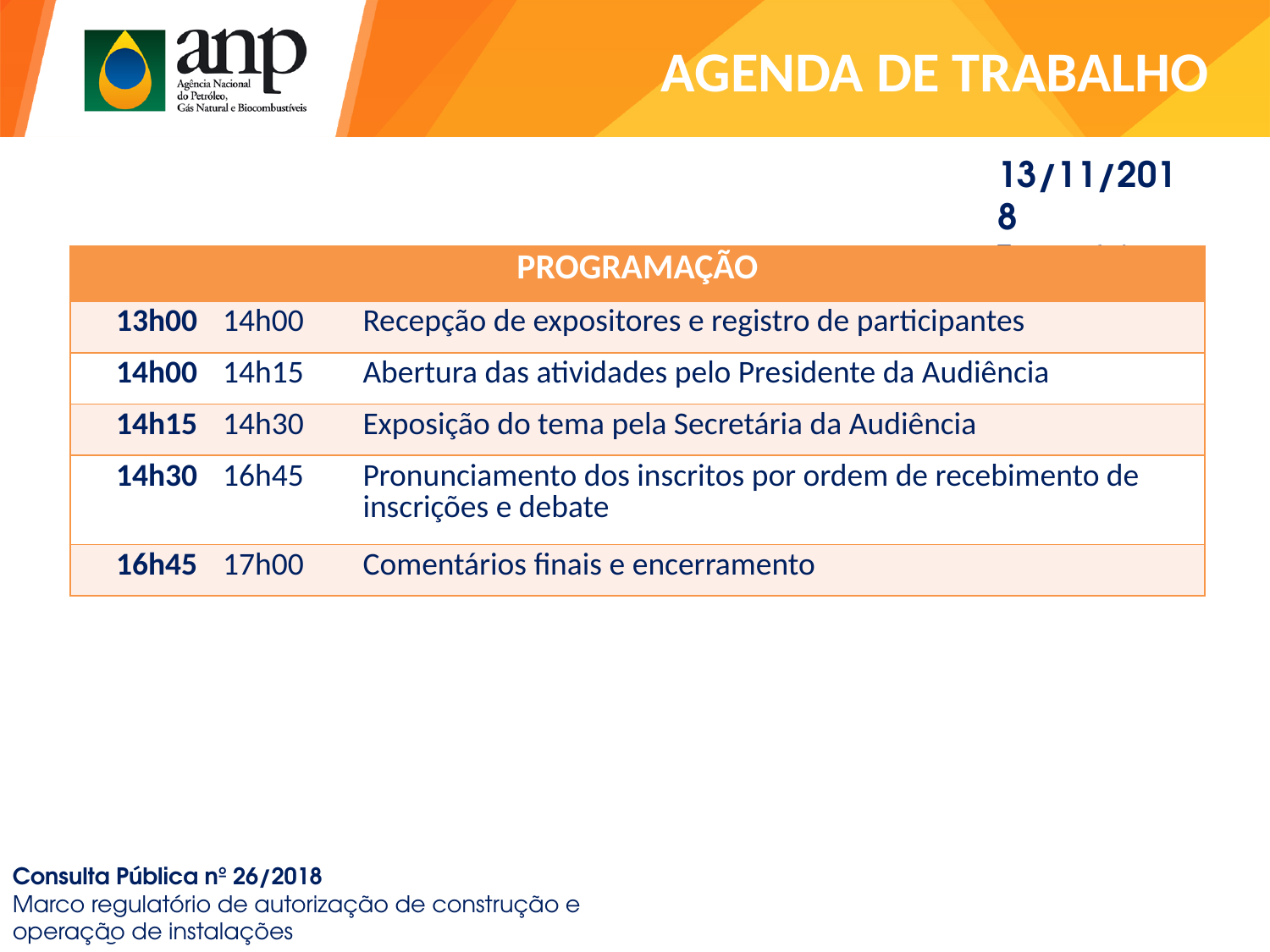

# AGENDA DE TRABALHO
13/11/2018
Terça-feira
| PROGRAMAÇÃO |  |  |
| --- | --- | --- |
| 13h00 | 14h00 | Recepção de expositores e registro de participantes |
| 14h00 | 14h15 | Abertura das atividades pelo Presidente da Audiência |
| 14h15 | 14h30 | Exposição do tema pela Secretária da Audiência |
| 14h30 | 16h45 | Pronunciamento dos inscritos por ordem de recebimento de inscrições e debate |
| 16h45 | 17h00 | Comentários finais e encerramento |

Consulta Pública nº 26/2018
Marco regulatório de autorização de construção e operação de instalações